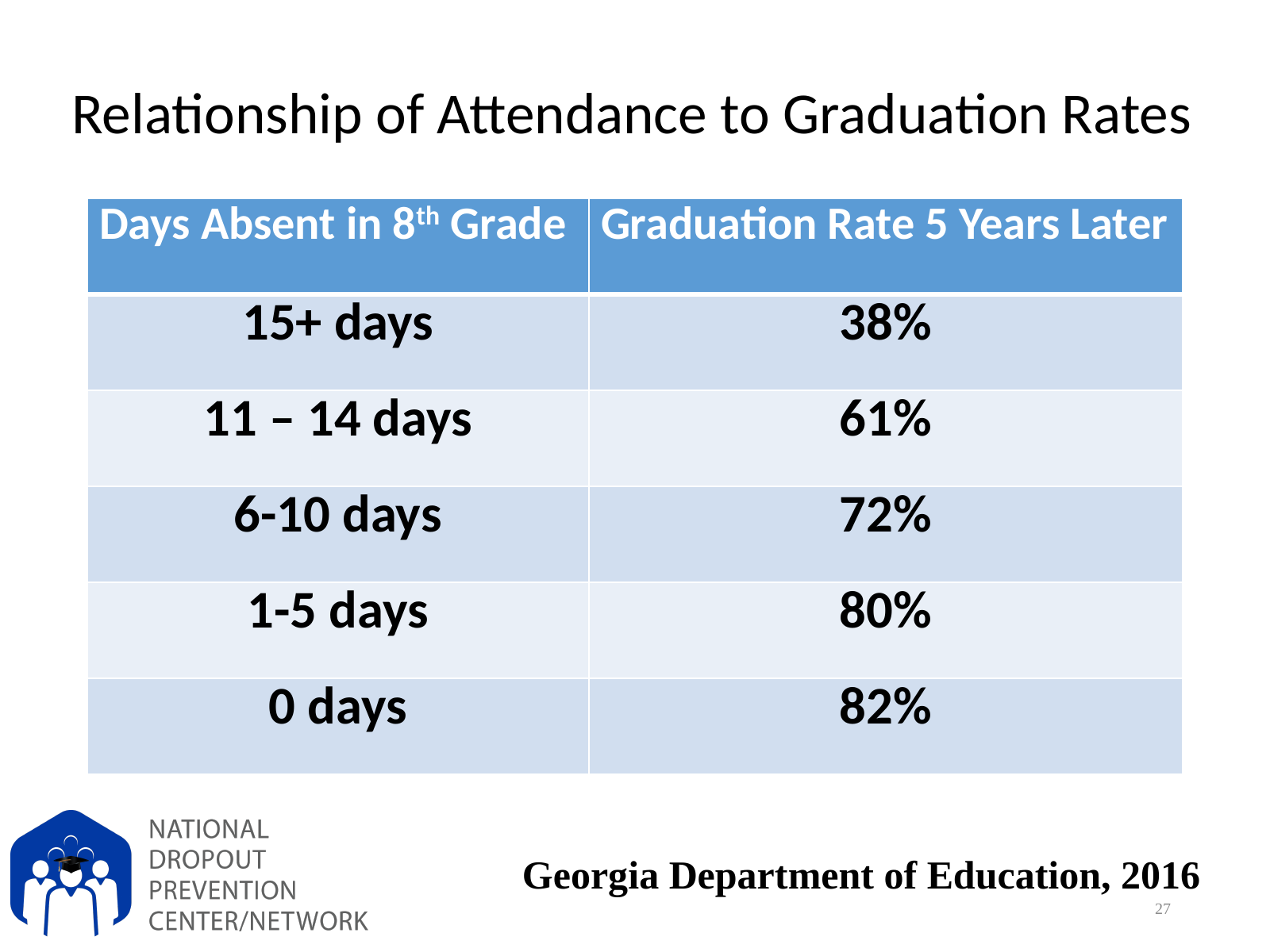

# Relationship of Attendance to Graduation Rates
| Days Absent in 8th Grade | Graduation Rate 5 Years Later |
| --- | --- |
| 15+ days | 38% |
| 11 – 14 days | 61% |
| 6-10 days | 72% |
| 1-5 days | 80% |
| 0 days | 82% |
Georgia Department of Education, 2016
27